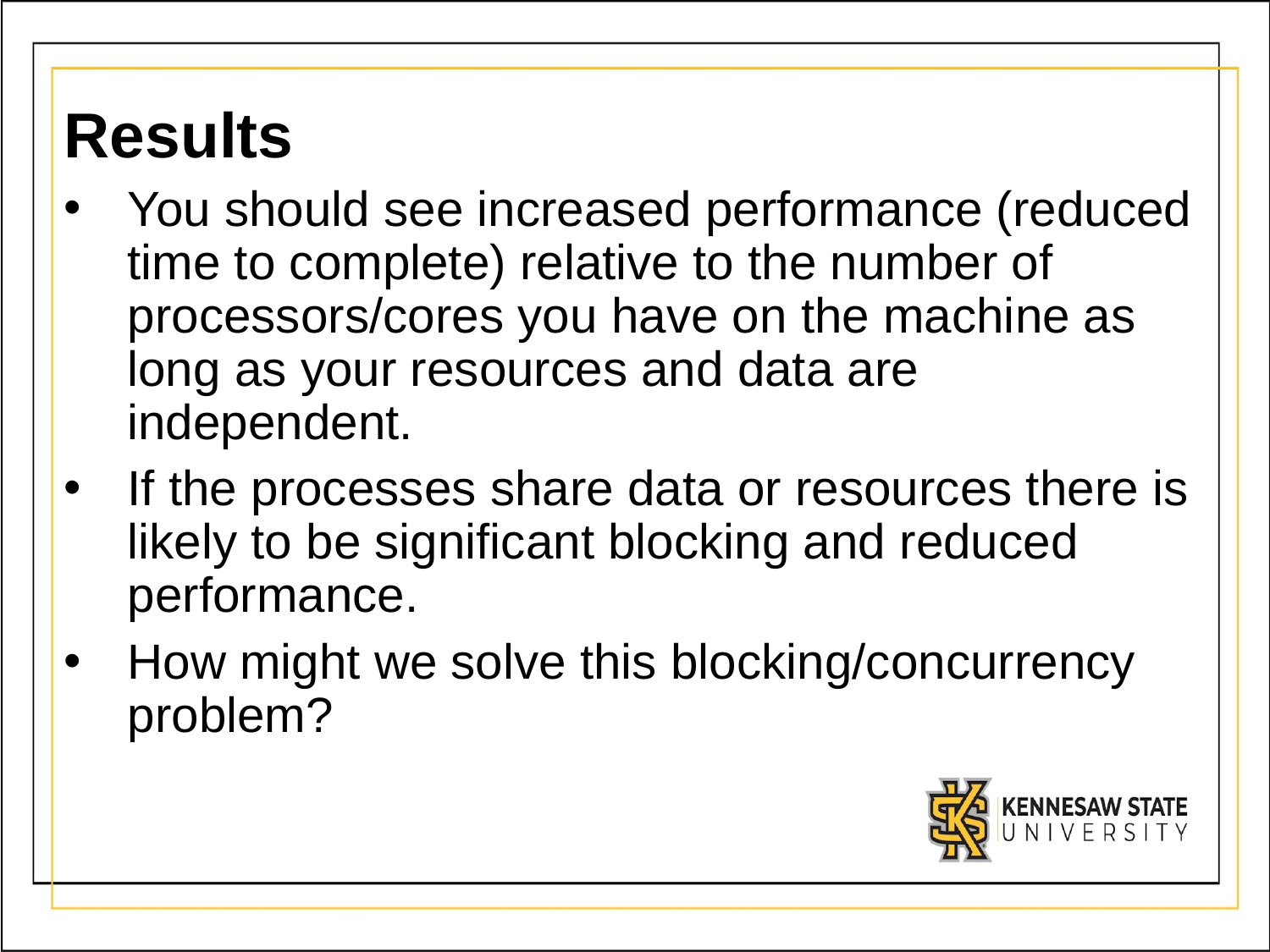

# Results
You should see increased performance (reduced time to complete) relative to the number of processors/cores you have on the machine as long as your resources and data are independent.
If the processes share data or resources there is likely to be significant blocking and reduced performance.
How might we solve this blocking/concurrency problem?